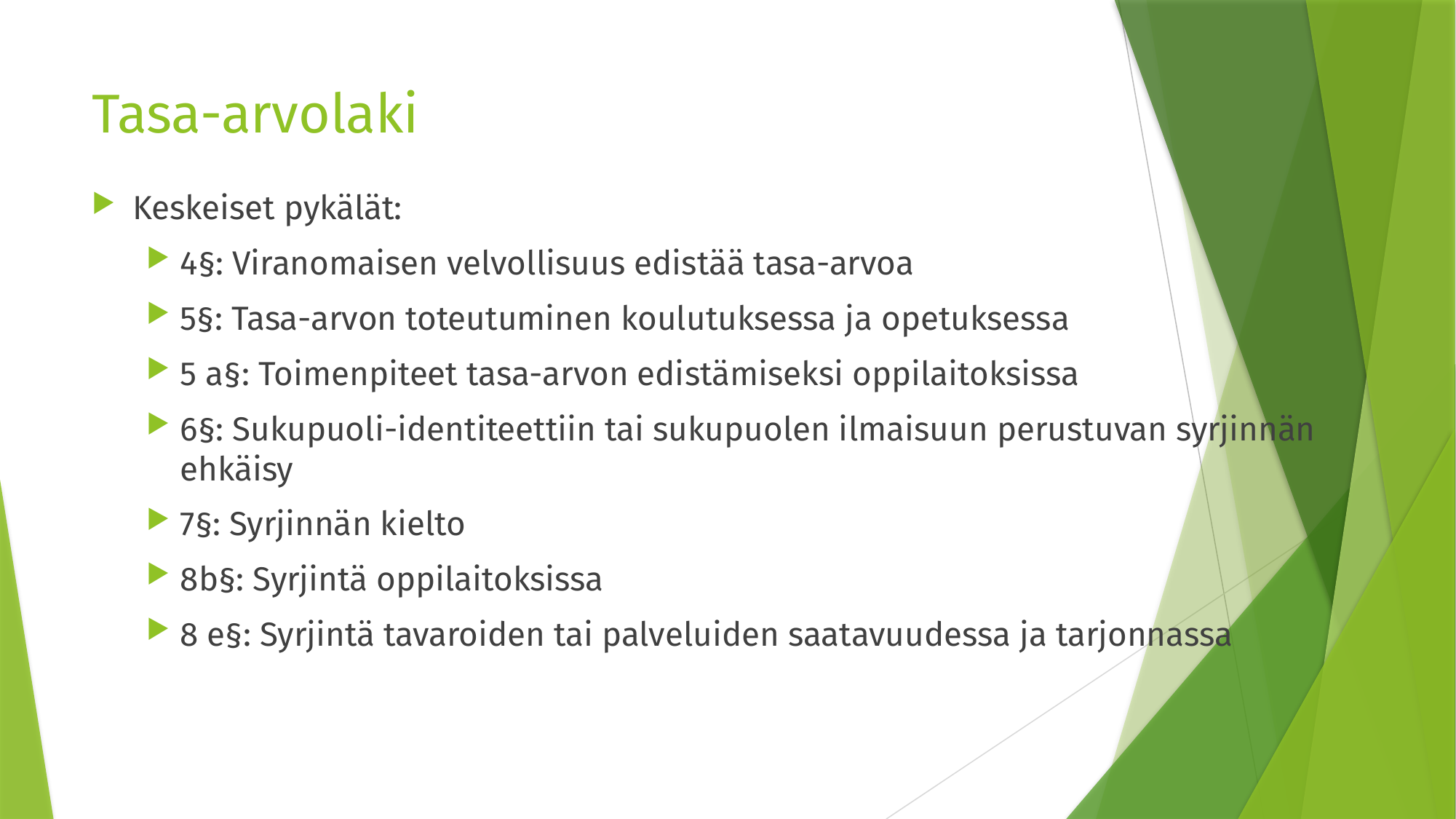

# Tasa-arvolaki
Keskeiset pykälät:
4§: Viranomaisen velvollisuus edistää tasa-arvoa
5§: Tasa-arvon toteutuminen koulutuksessa ja opetuksessa
5 a§: Toimenpiteet tasa-arvon edistämiseksi oppilaitoksissa
6§: Sukupuoli-identiteettiin tai sukupuolen ilmaisuun perustuvan syrjinnän ehkäisy
7§: Syrjinnän kielto
8b§: Syrjintä oppilaitoksissa
8 e§: Syrjintä tavaroiden tai palveluiden saatavuudessa ja tarjonnassa